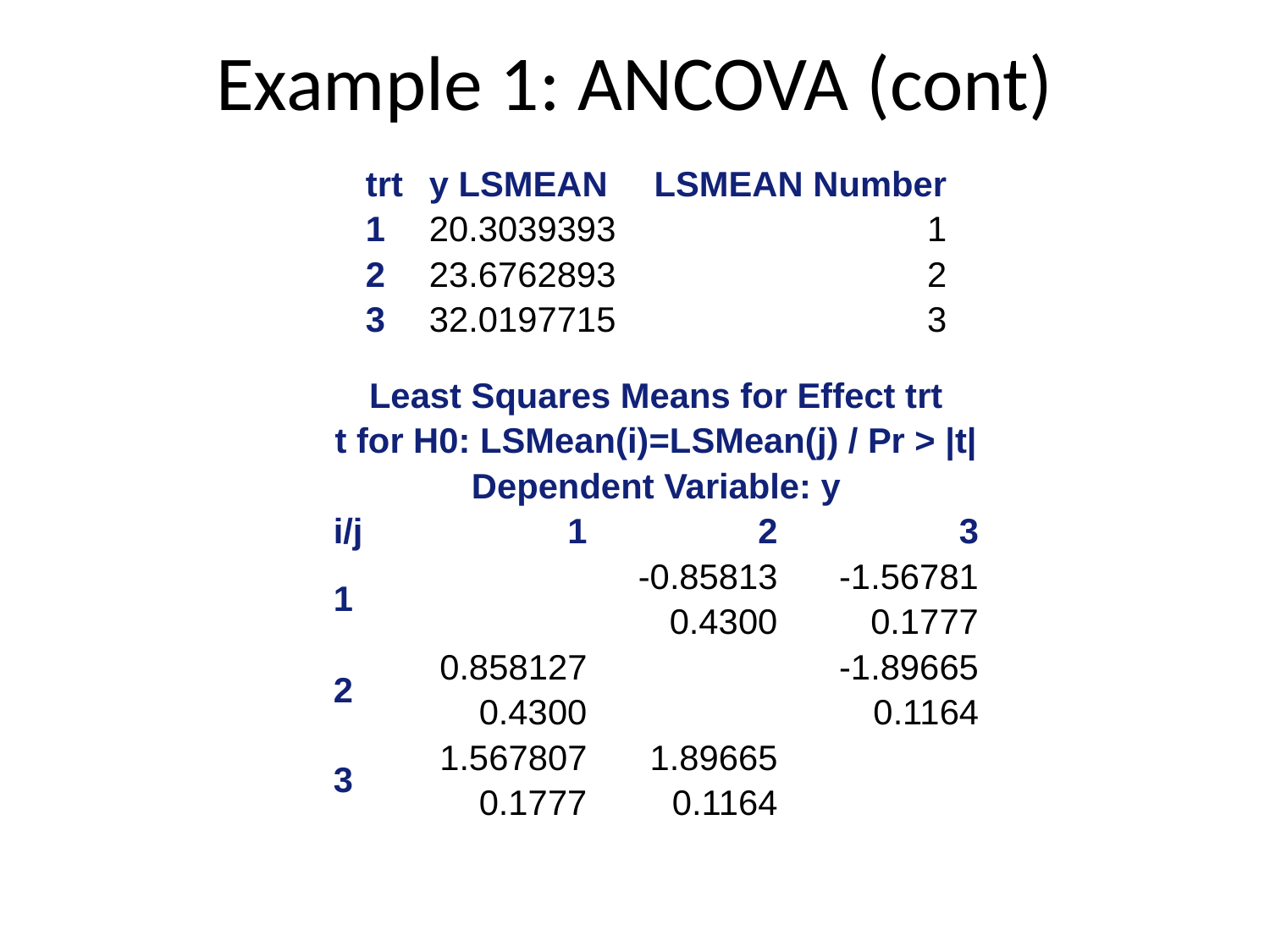

# Example 1: ANCOVA (cont)
| trt | y LSMEAN | LSMEAN Number |
| --- | --- | --- |
| 1 | 20.3039393 | 1 |
| 2 | 23.6762893 | 2 |
| 3 | 32.0197715 | 3 |
| Least Squares Means for Effect trt t for H0: LSMean(i)=LSMean(j) / Pr > |t| Dependent Variable: y |  |  |  |
| --- | --- | --- | --- |
| i/j | 1 | 2 | 3 |
| 1 |  | -0.85813 | -1.56781 |
|  |  | 0.4300 | 0.1777 |
| 2 | 0.858127 |  | -1.89665 |
|  | 0.4300 |  | 0.1164 |
| 3 | 1.567807 | 1.89665 |  |
|  | 0.1777 | 0.1164 |  |